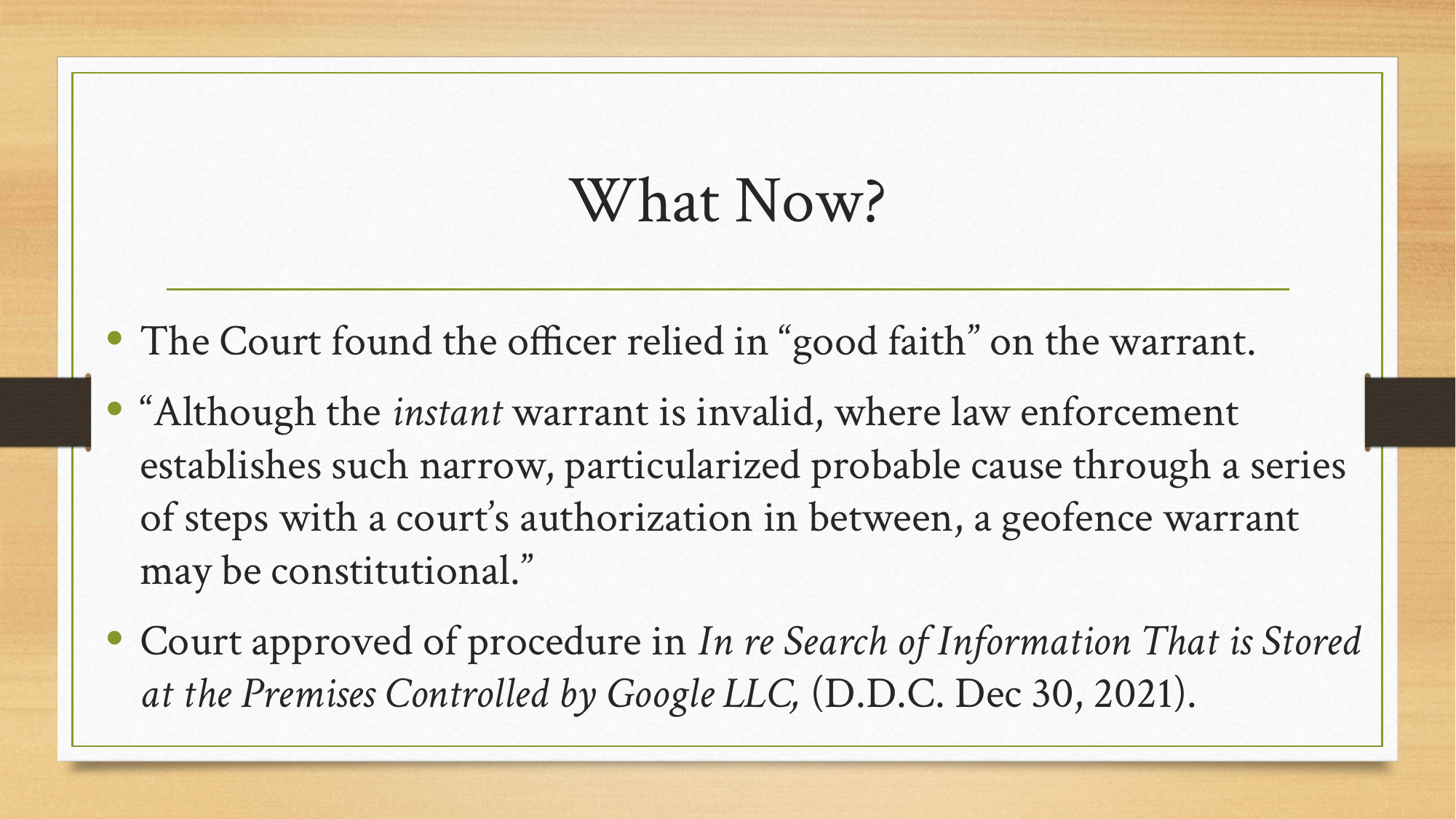

# What Now?
The Court found the officer relied in “good faith” on the warrant.
“Although the instant warrant is invalid, where law enforcement establishes such narrow, particularized probable cause through a series of steps with a court’s authorization in between, a geofence warrant may be constitutional.”
Court approved of procedure in In re Search of Information That is Stored at the Premises Controlled by Google LLC, (D.D.C. Dec 30, 2021).